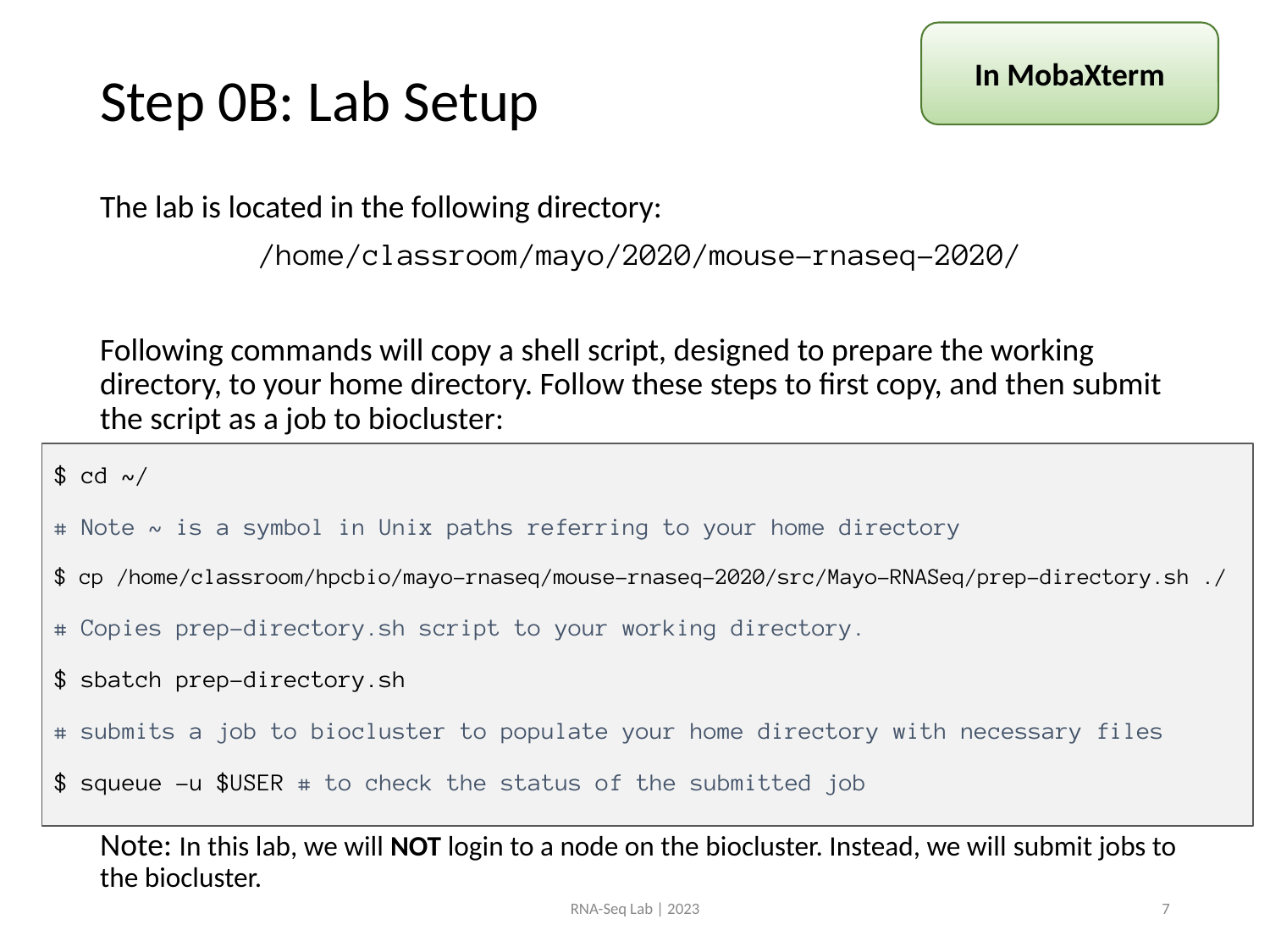

In MobaXterm
# Step 0B: Lab Setup
The lab is located in the following directory:
/home/classroom/mayo/2020/mouse-rnaseq-2020/

Following commands will copy a shell script, designed to prepare the working directory, to your home directory. Follow these steps to first copy, and then submit the script as a job to biocluster:

Note: In this lab, we will NOT login to a node on the biocluster. Instead, we will submit jobs to the biocluster.

$ cd ~/
# Note ~ is a symbol in Unix paths referring to your home directory
$ cp /home/classroom/hpcbio/mayo-rnaseq/mouse-rnaseq-2020/src/Mayo-RNASeq/prep-directory.sh ./
# Copies prep-directory.sh script to your working directory.
$ sbatch prep-directory.sh
# submits a job to biocluster to populate your home directory with necessary files
$ squeue -u $USER # to check the status of the submitted job

RNA-Seq Lab | 2023
7